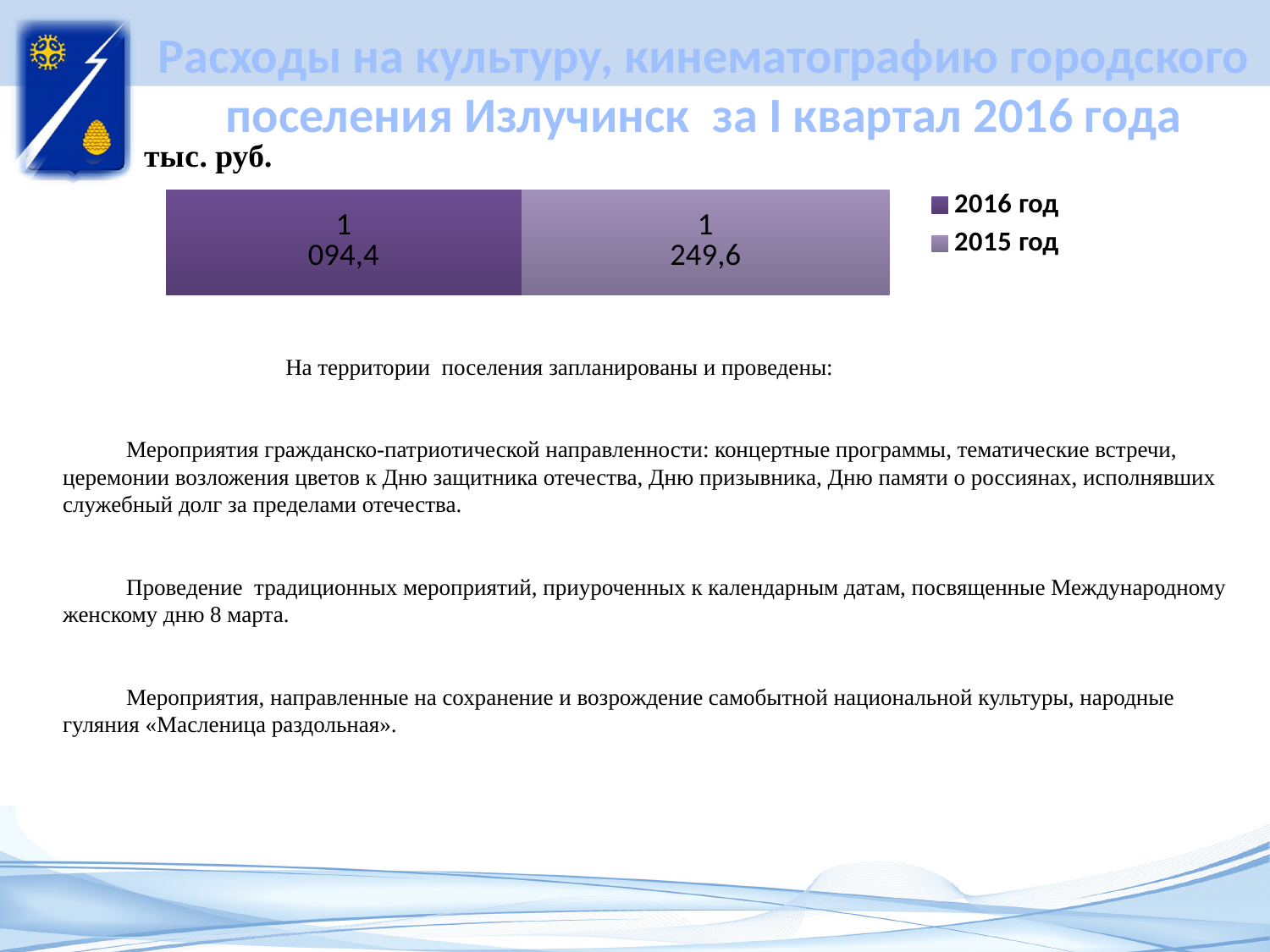

# Расходы на культуру, кинематографию городского поселения Излучинск  за I квартал 2016 года

### Chart

| Category | 2016 год | 2015 год |
|---|---|---|
| Культура | 1207.71604 | 1249.6 |
                                       На территории  поселения запланированы и проведены:

Мероприятия гражданско-патриотической направленности: концертные программы, тематические встречи, церемонии возложения цветов к Дню защитника отечества, Дню призывника, Дню памяти о россиянах, исполнявших служебный долг за пределами отечества.

Проведение  традиционных мероприятий, приуроченных к календарным датам, посвященные Международному женскому дню 8 марта.

Мероприятия, направленные на сохранение и возрождение самобытной национальной культуры, народные гуляния «Масленица раздольная».